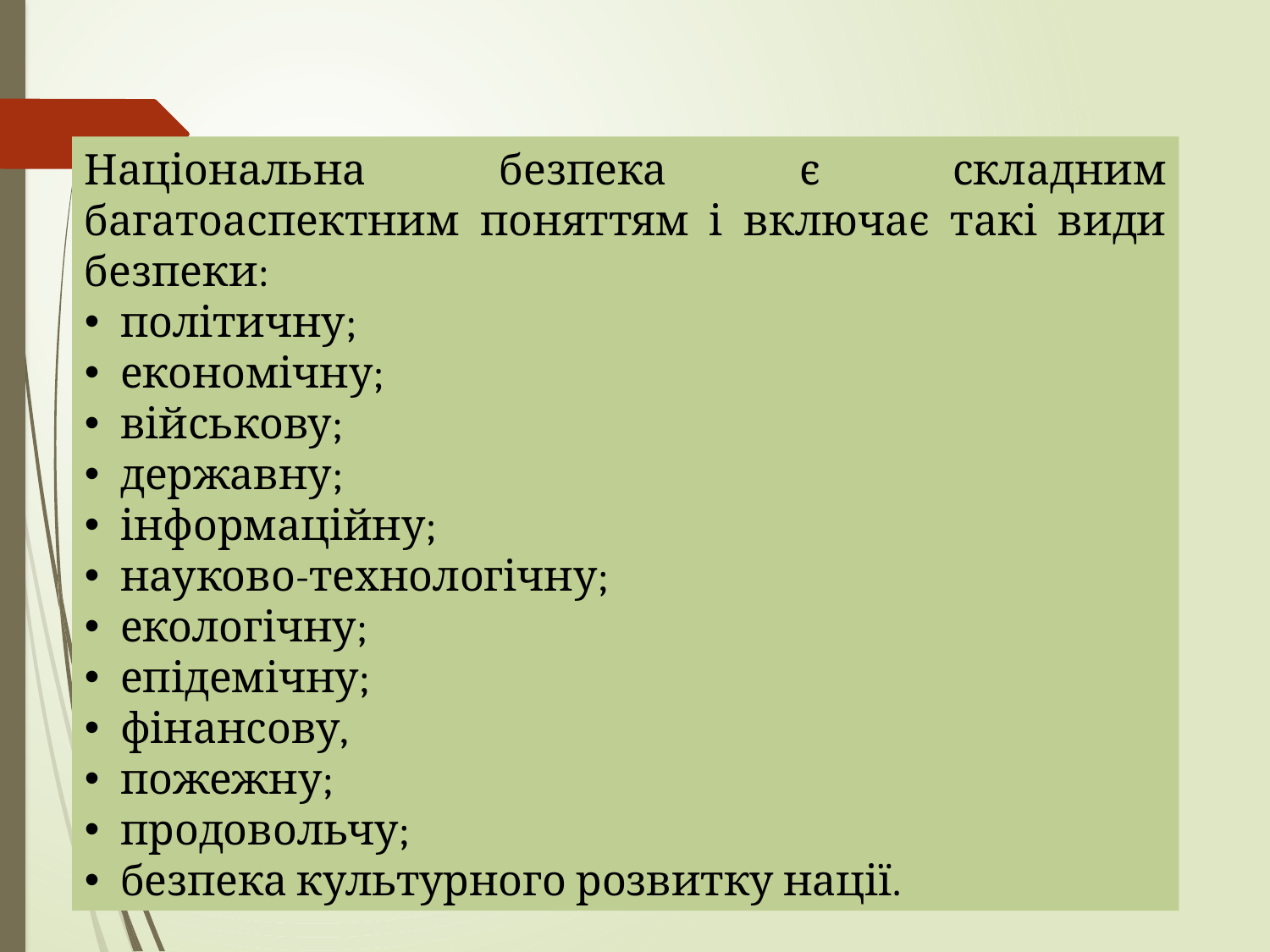

Національна безпека є складним багатоаспектним поняттям і включає такі види безпеки:
політичну;
економічну;
військову;
державну;
інформаційну;
науково-технологічну;
екологічну;
епідемічну;
фінансову,
пожежну;
продовольчу;
безпека культурного розвитку нації.